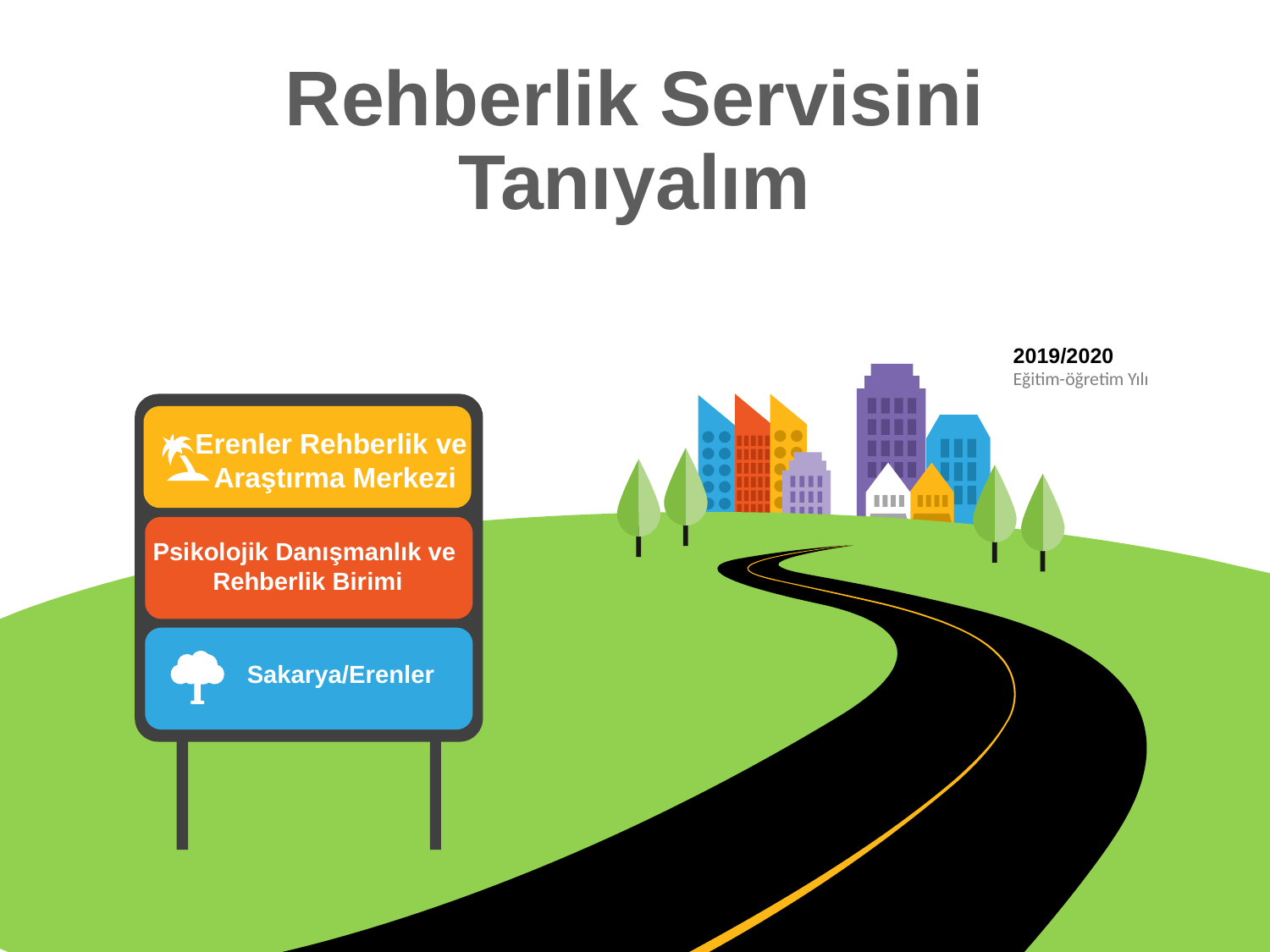

# Rehberlik Servisini Tanıyalım
2019/2020
Eğitim-öğretim Yılı

Erenler Rehberlik ve
 Araştırma Merkezi

Psikolojik Danışmanlık ve
Rehberlik Birimi

Sakarya/Erenler